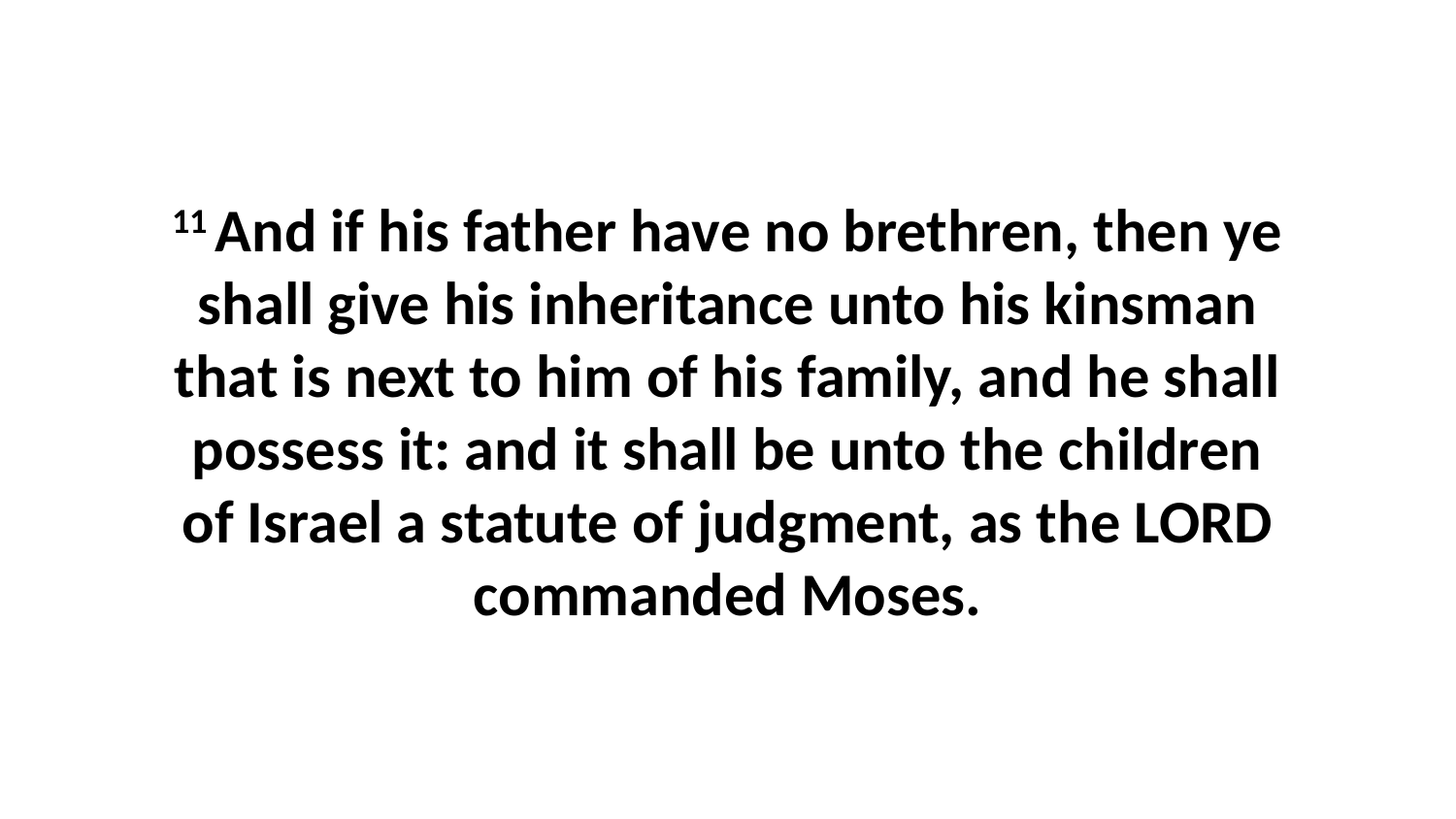

11 And if his father have no brethren, then ye shall give his inheritance unto his kinsman that is next to him of his family, and he shall possess it: and it shall be unto the children of Israel a statute of judgment, as the LORD commanded Moses.